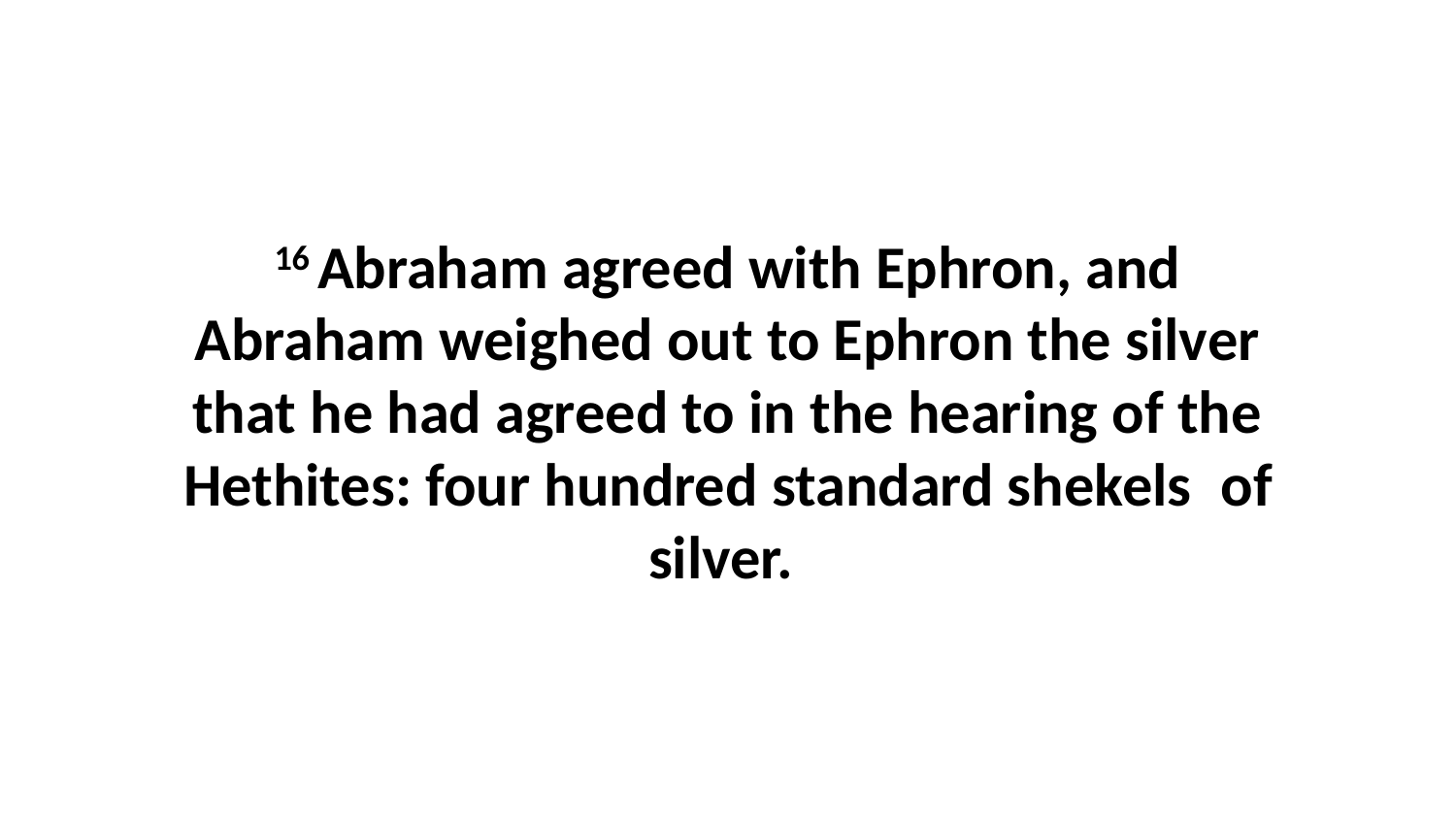

16 Abraham agreed with Ephron, and Abraham weighed out to Ephron the silver that he had agreed to in the hearing of the Hethites: four hundred standard shekels  of silver.